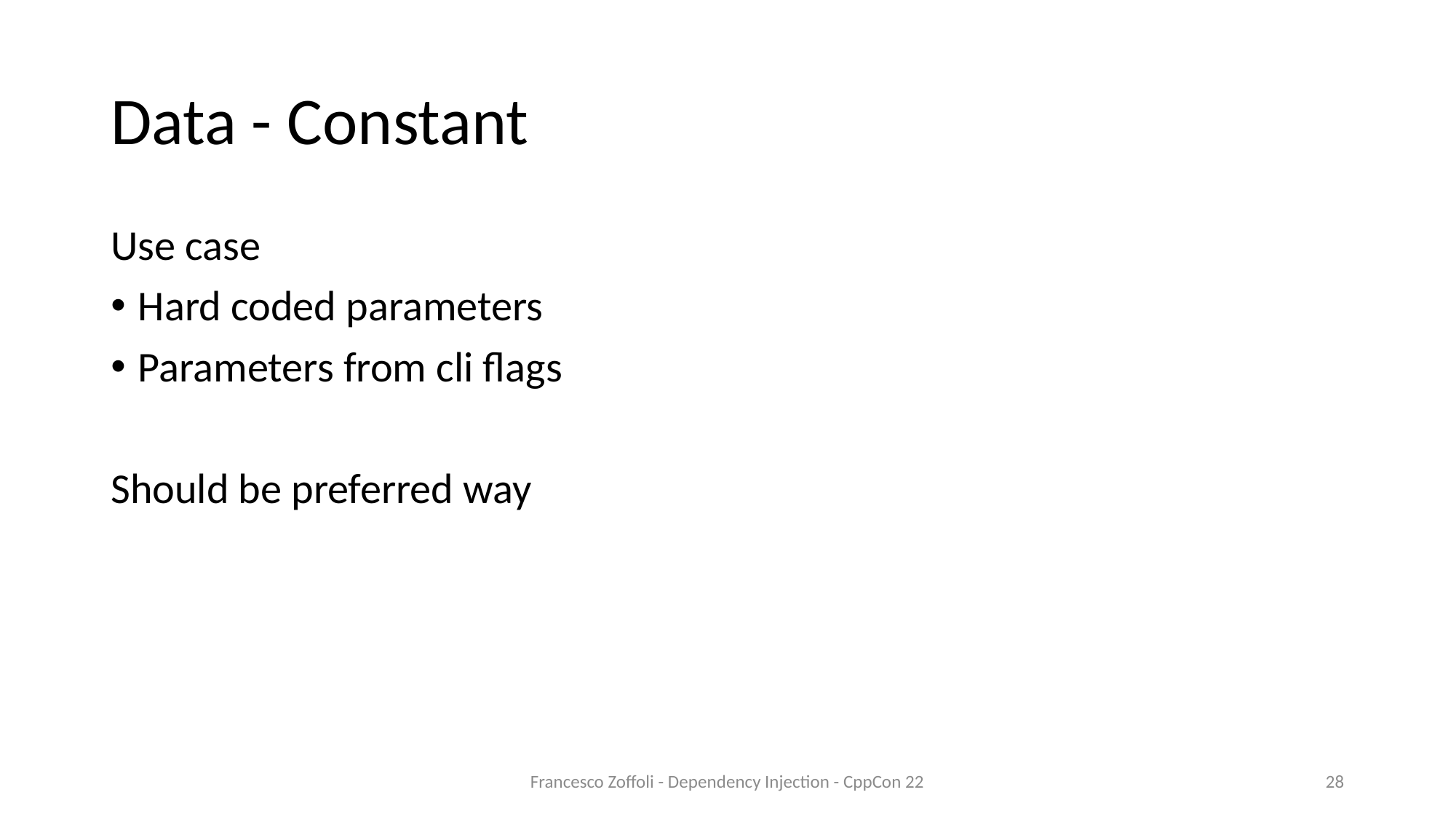

# Data - Constant
Use case
Hard coded parameters
Parameters from cli flags

Should be preferred way
Francesco Zoffoli - Dependency Injection - CppCon 22
28